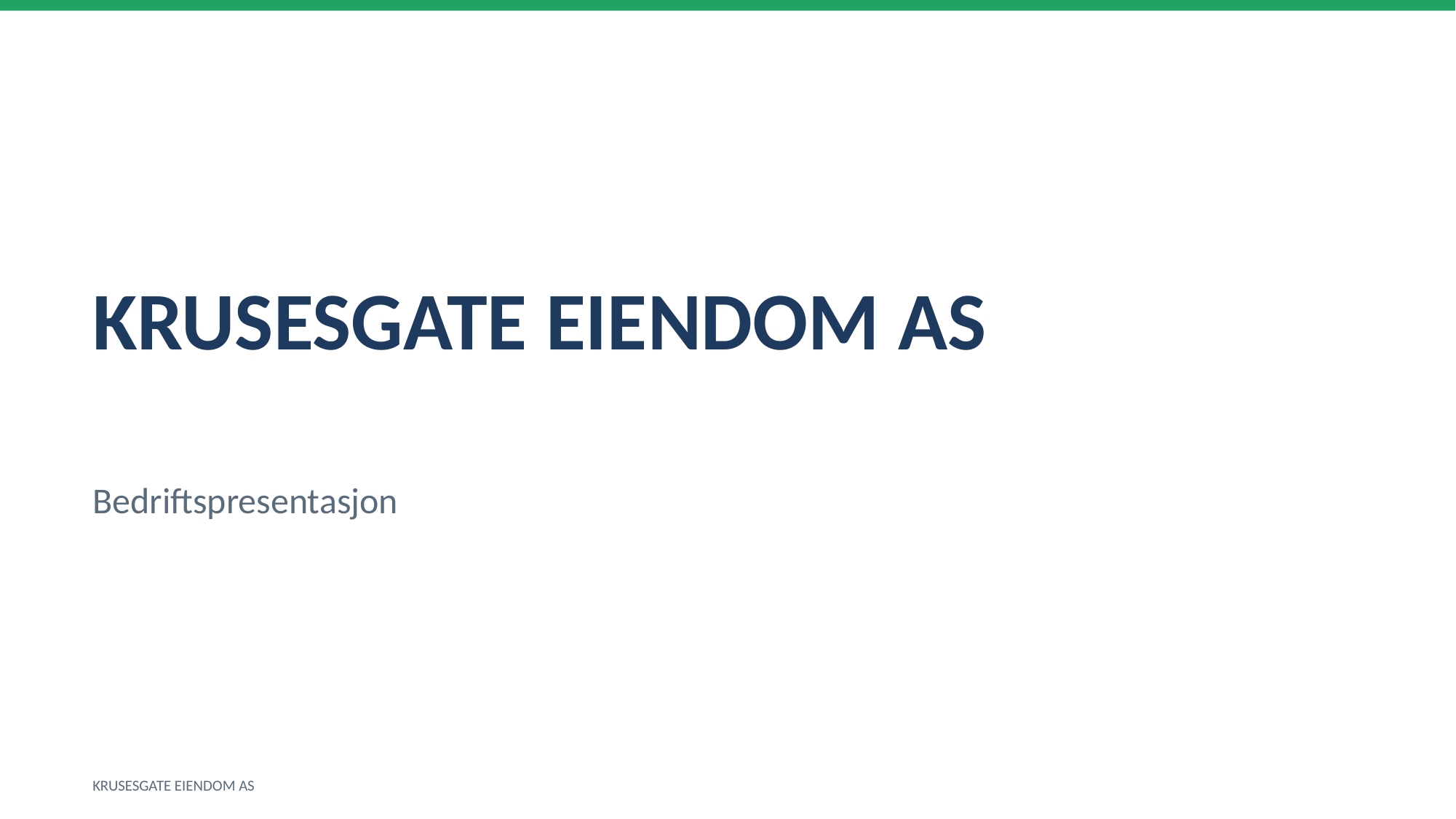

KRUSESGATE EIENDOM AS
Bedriftspresentasjon
KRUSESGATE EIENDOM AS